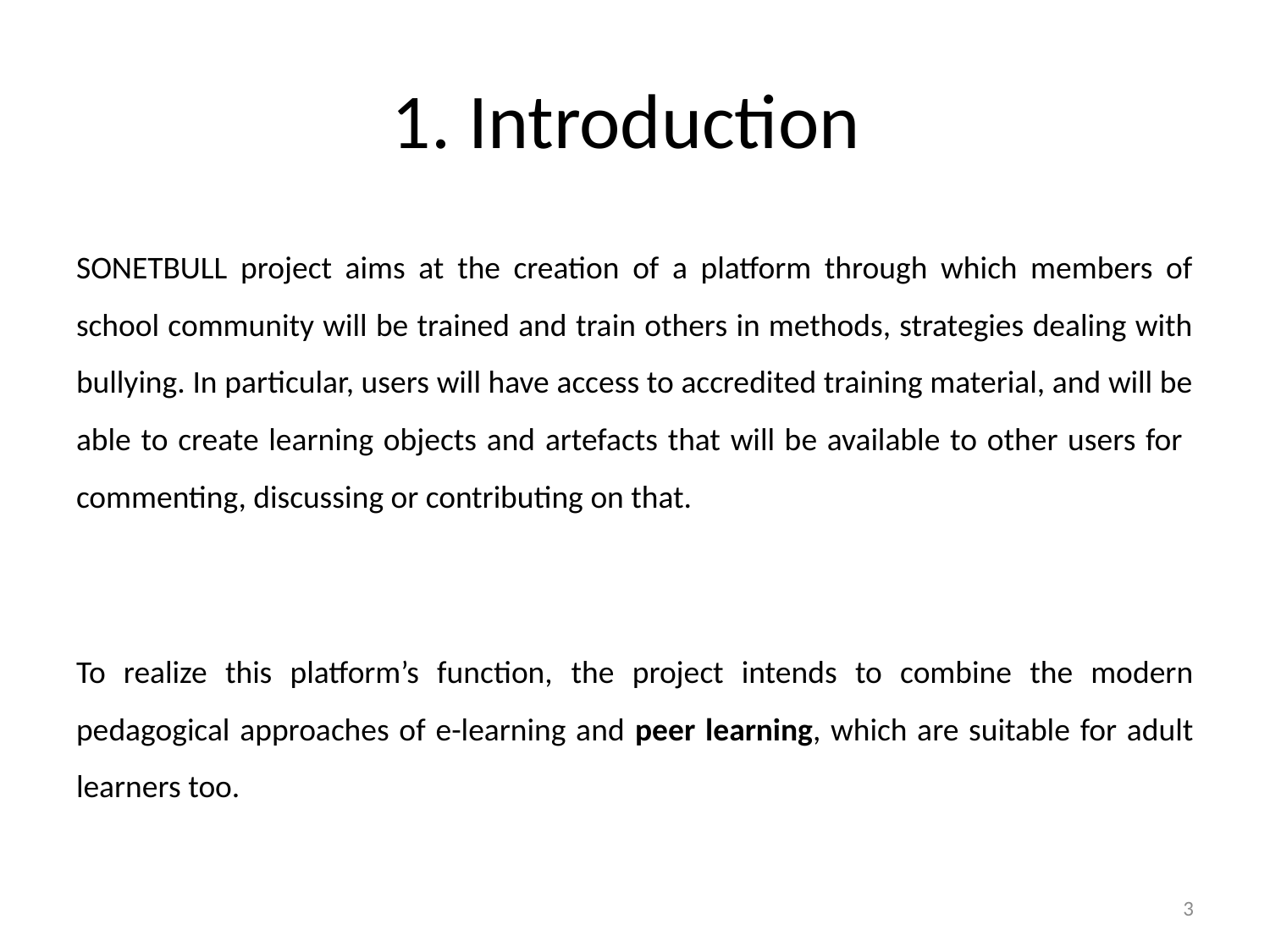

# 1. Introduction
SONETBULL project aims at the creation of a platform through which members of school community will be trained and train others in methods, strategies dealing with bullying. In particular, users will have access to accredited training material, and will be able to create learning objects and artefacts that will be available to other users for  commenting, discussing or contributing on that.

To realize this platform’s function, the project intends to combine the modern pedagogical approaches of e-learning and peer learning, which are suitable for adult learners too.
3